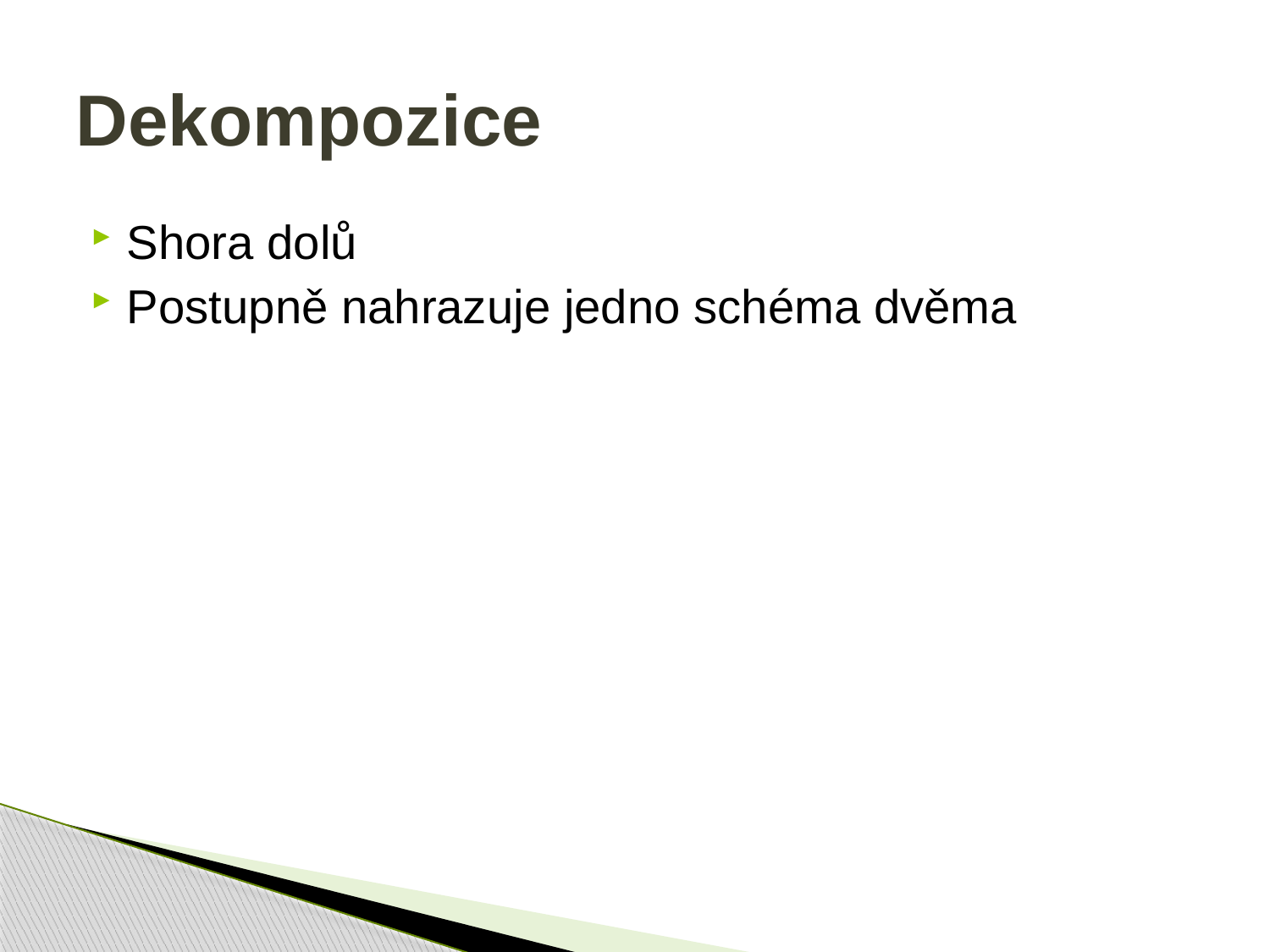

# Dekompozice
Shora dolů
Postupně nahrazuje jedno schéma dvěma